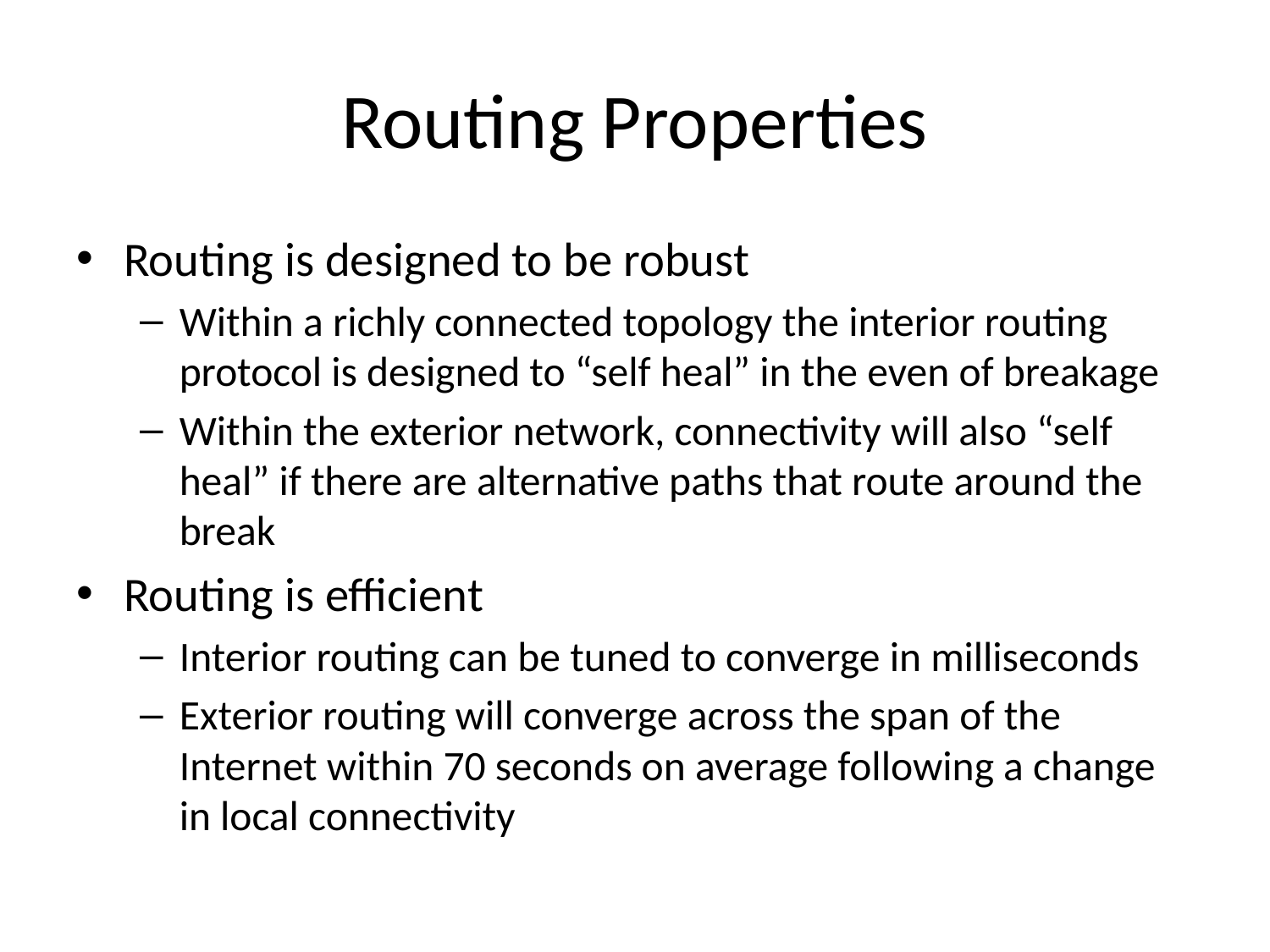

# Routing Properties
Routing is designed to be robust
Within a richly connected topology the interior routing protocol is designed to “self heal” in the even of breakage
Within the exterior network, connectivity will also “self heal” if there are alternative paths that route around the break
Routing is efficient
Interior routing can be tuned to converge in milliseconds
Exterior routing will converge across the span of the Internet within 70 seconds on average following a change in local connectivity